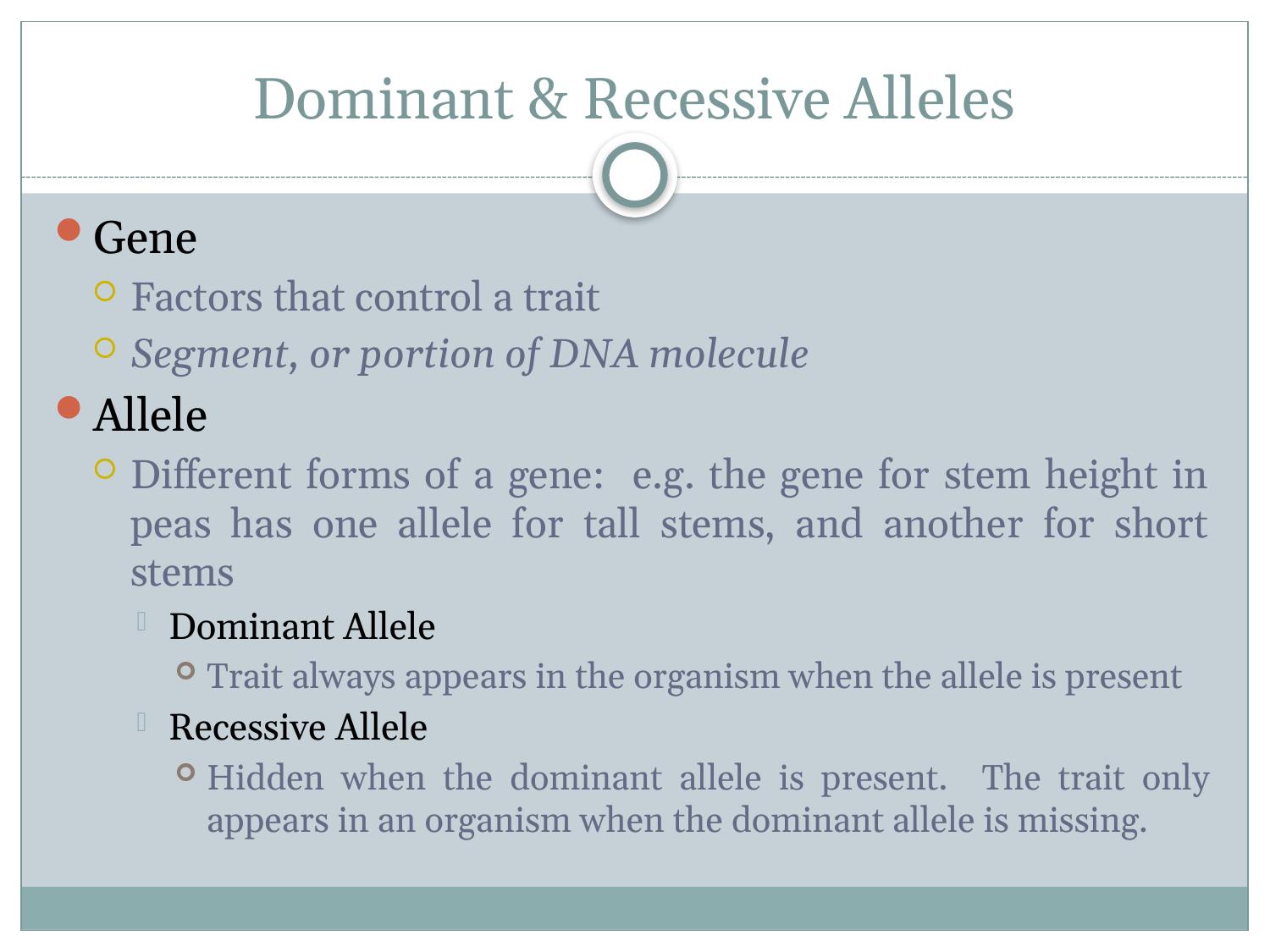

# Dominant & Recessive Alleles
Gene
Factors that control a trait
Segment, or portion of DNA molecule
Allele
Different forms of a gene:  e.g. the gene for stem height in peas has one allele for tall stems, and another for short stems
Dominant Allele
Trait always appears in the organism when the allele is present
Recessive Allele
Hidden when the dominant allele is present.  The trait only appears in an organism when the dominant allele is missing.